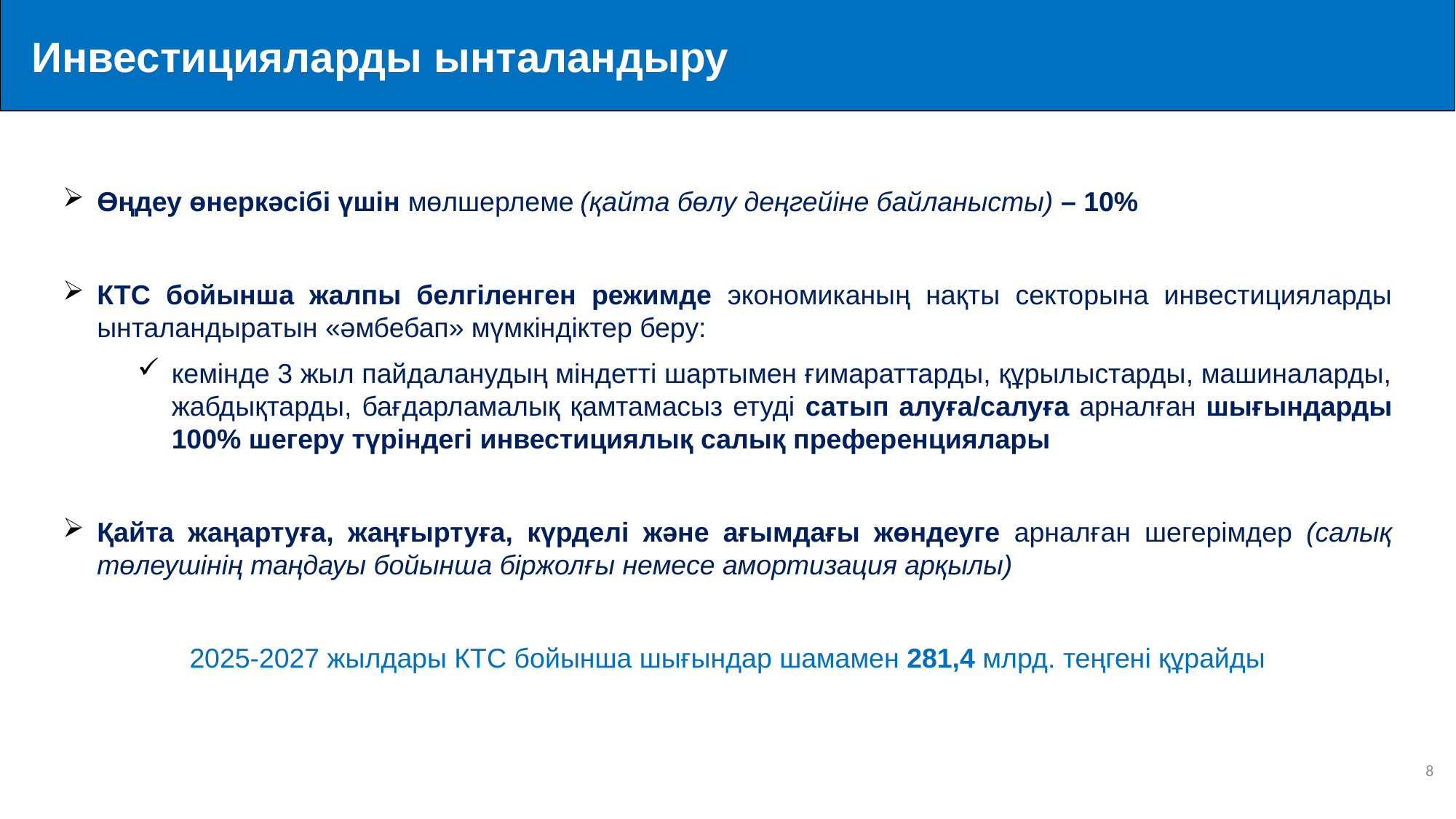

Инвестицияларды ынталандыру
Өңдеу өнеркәсібі үшін мөлшерлеме (қайта бөлу деңгейіне байланысты) – 10%

КТС бойынша жалпы белгіленген режимде экономиканың нақты секторына инвестицияларды ынталандыратын «әмбебап» мүмкіндіктер беру:
кемінде 3 жыл пайдаланудың міндетті шартымен ғимараттарды, құрылыстарды, машиналарды, жабдықтарды, бағдарламалық қамтамасыз етуді сатып алуға/салуға арналған шығындарды 100% шегеру түріндегі инвестициялық салық преференциялары

Қайта жаңартуға, жаңғыртуға, күрделі және ағымдағы жөндеуге арналған шегерімдер (салық төлеушінің таңдауы бойынша біржолғы немесе амортизация арқылы)

2025-2027 жылдары КТС бойынша шығындар шамамен 281,4 млрд. теңгені құрайды
8